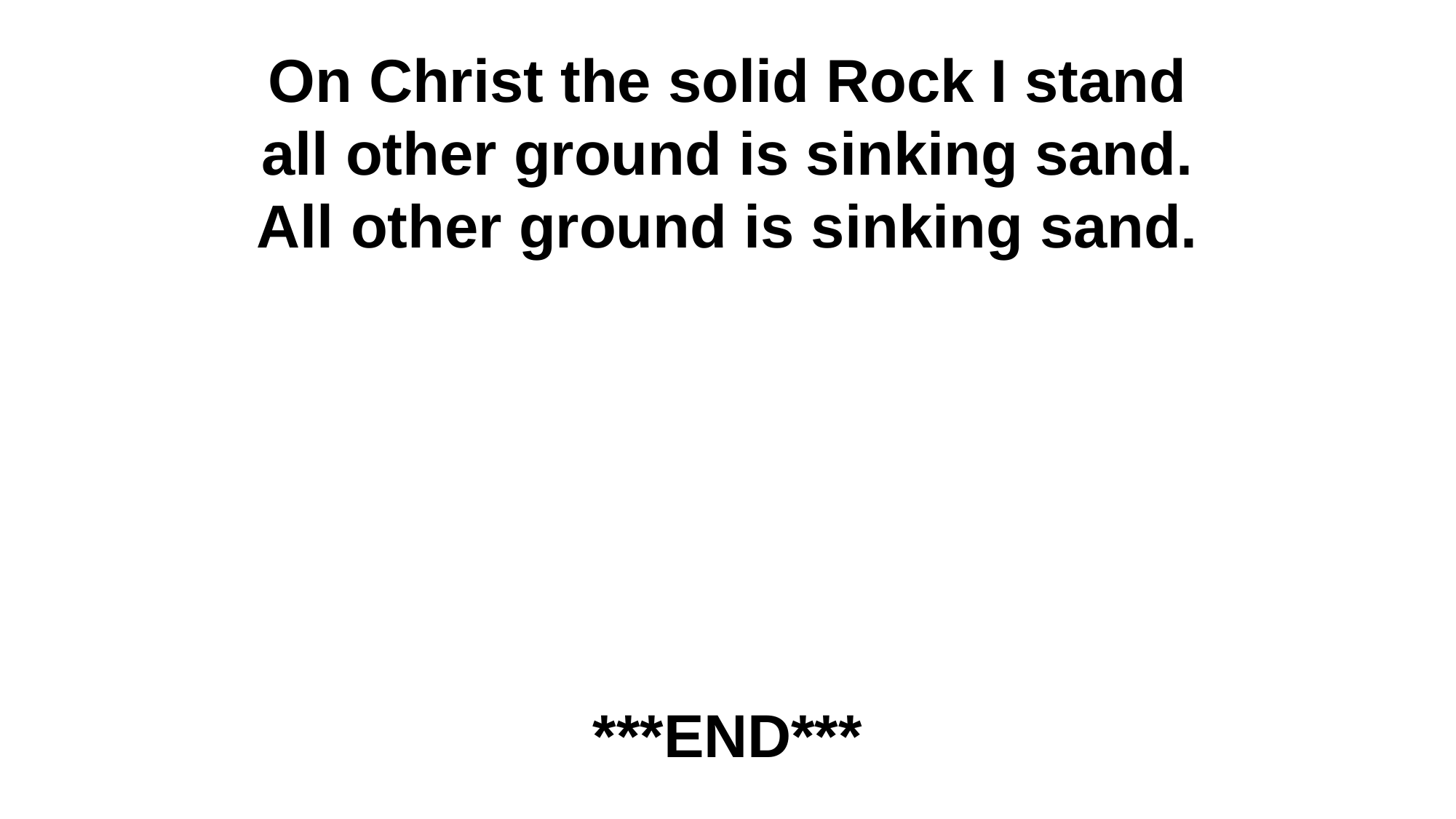

On Christ the solid Rock I stand
all other ground is sinking sand.
All other ground is sinking sand.

***END***